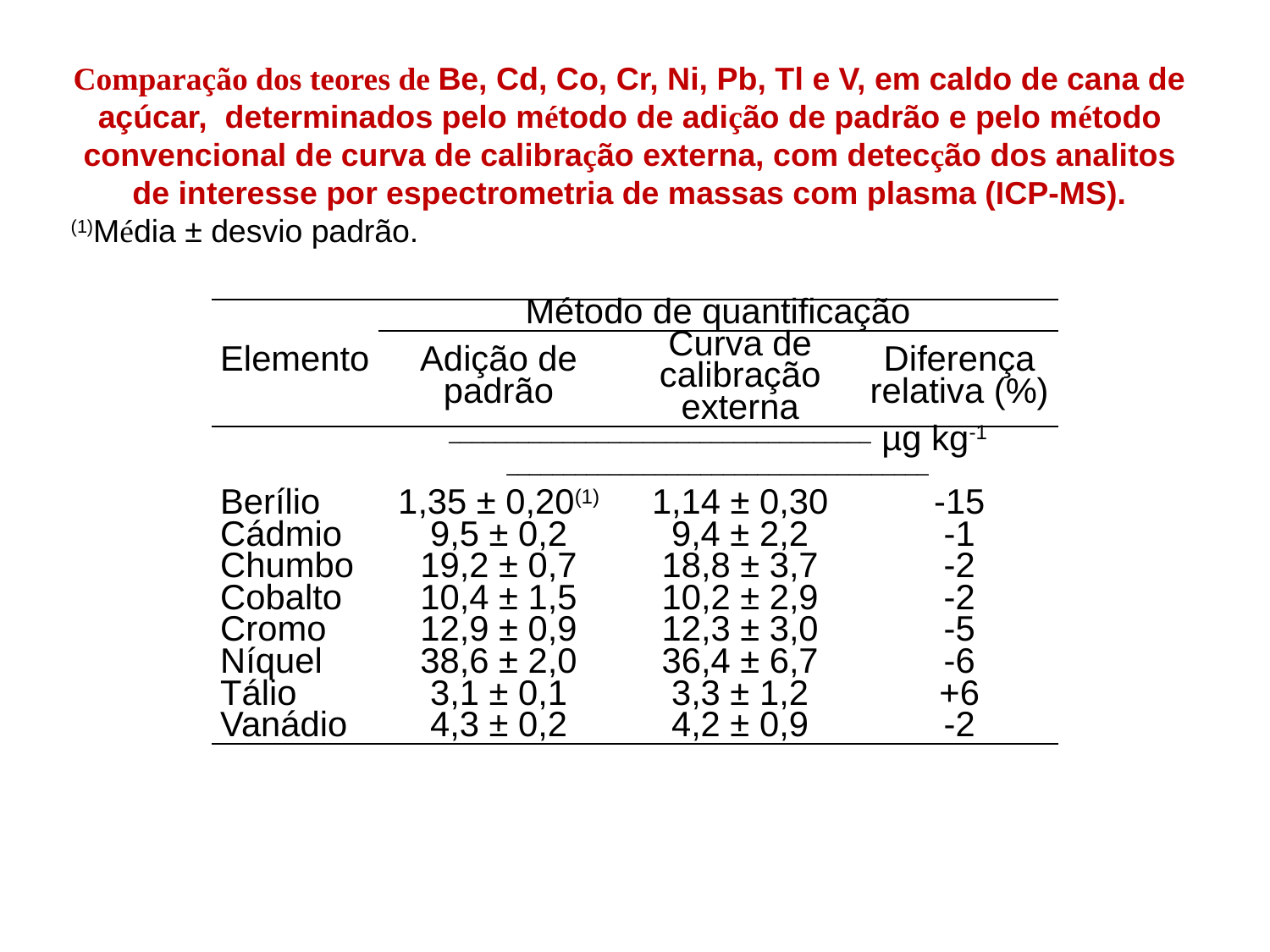

Comparação dos teores de Be, Cd, Co, Cr, Ni, Pb, Tl e V, em caldo de cana de açúcar,  determinados pelo método de adição de padrão e pelo método convencional de curva de calibração externa, com detecção dos analitos de interesse por espectrometria de massas com plasma (ICP-MS).
(1)Média ± desvio padrão.
| Elemento | Método de quantificação |  |  |
| --- | --- | --- | --- |
|  | Adição de padrão | Curva de calibração externa | Diferença relativa (%) |
|  | \_\_\_\_\_\_\_\_\_\_\_\_\_\_\_\_\_\_\_\_\_\_\_\_\_\_\_\_\_\_\_\_\_\_\_\_\_ µg kg-1 \_\_\_\_\_\_\_\_\_\_\_\_\_\_\_\_\_\_\_\_\_\_\_\_\_\_\_\_\_\_\_\_\_\_\_\_\_ |  |  |
| Berílio | 1,35 ± 0,20(1) | 1,14 ± 0,30 | -15 |
| Cádmio | 9,5 ± 0,2 | 9,4 ± 2,2 | -1 |
| Chumbo | 19,2 ± 0,7 | 18,8 ± 3,7 | -2 |
| Cobalto | 10,4 ± 1,5 | 10,2 ± 2,9 | -2 |
| Cromo | 12,9 ± 0,9 | 12,3 ± 3,0 | -5 |
| Níquel | 38,6 ± 2,0 | 36,4 ± 6,7 | -6 |
| Tálio | 3,1 ± 0,1 | 3,3 ± 1,2 | +6 |
| Vanádio | 4,3 ± 0,2 | 4,2 ± 0,9 | -2 |